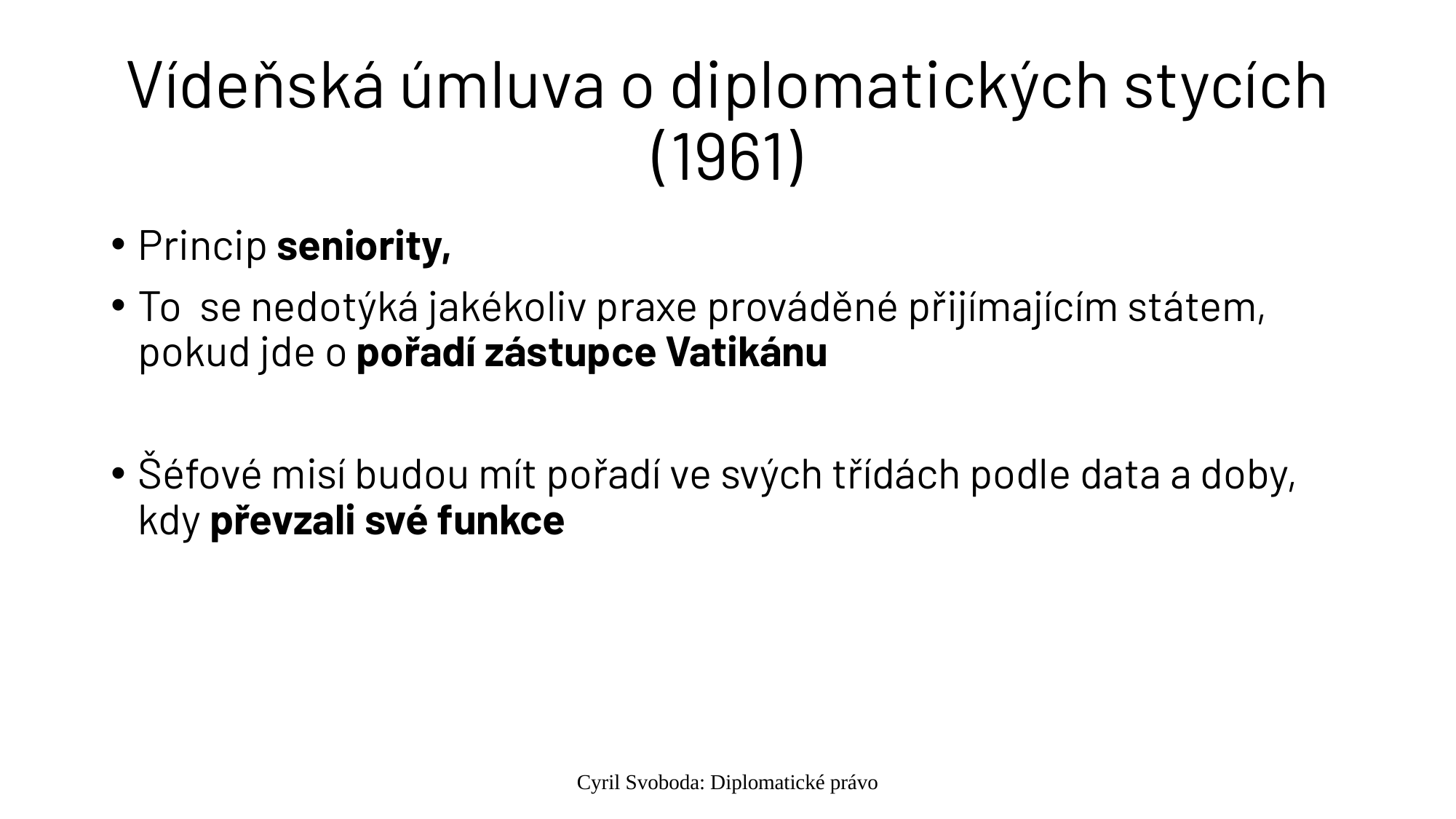

# Vídeňská úmluva o diplomatických stycích (1961)
Princip seniority,
To  se nedotýká jakékoliv praxe prováděné přijímajícím státem, pokud jde o pořadí zástupce Vatikánu

Šéfové misí budou mít pořadí ve svých třídách podle data a doby, kdy převzali své funkce

Cyril Svoboda: Diplomatické právo